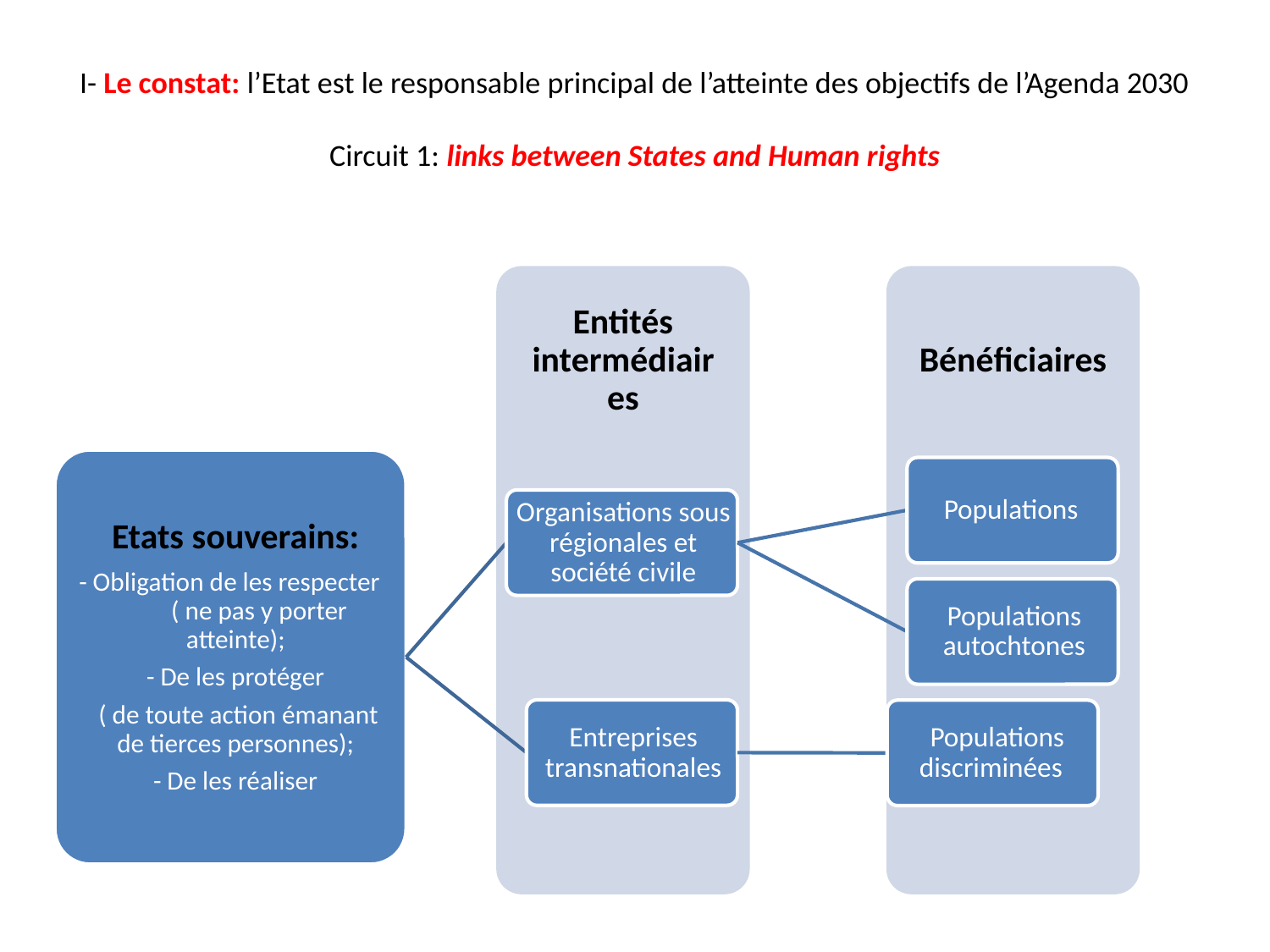

# I- Le constat: l’Etat est le responsable principal de l’atteinte des objectifs de l’Agenda 2030 Circuit 1: links between States and Human rights
Bénéficiaires
Entités intermédiaires
Etats souverains:
- Obligation de les respecter           ( ne pas y porter atteinte);
- De les protéger
 ( de toute action émanant de tierces personnes);
- De les réaliser

Organisations sous régionales et société civile

Populations

Populations autochtones

Entreprises transnationales

 Populations discriminées